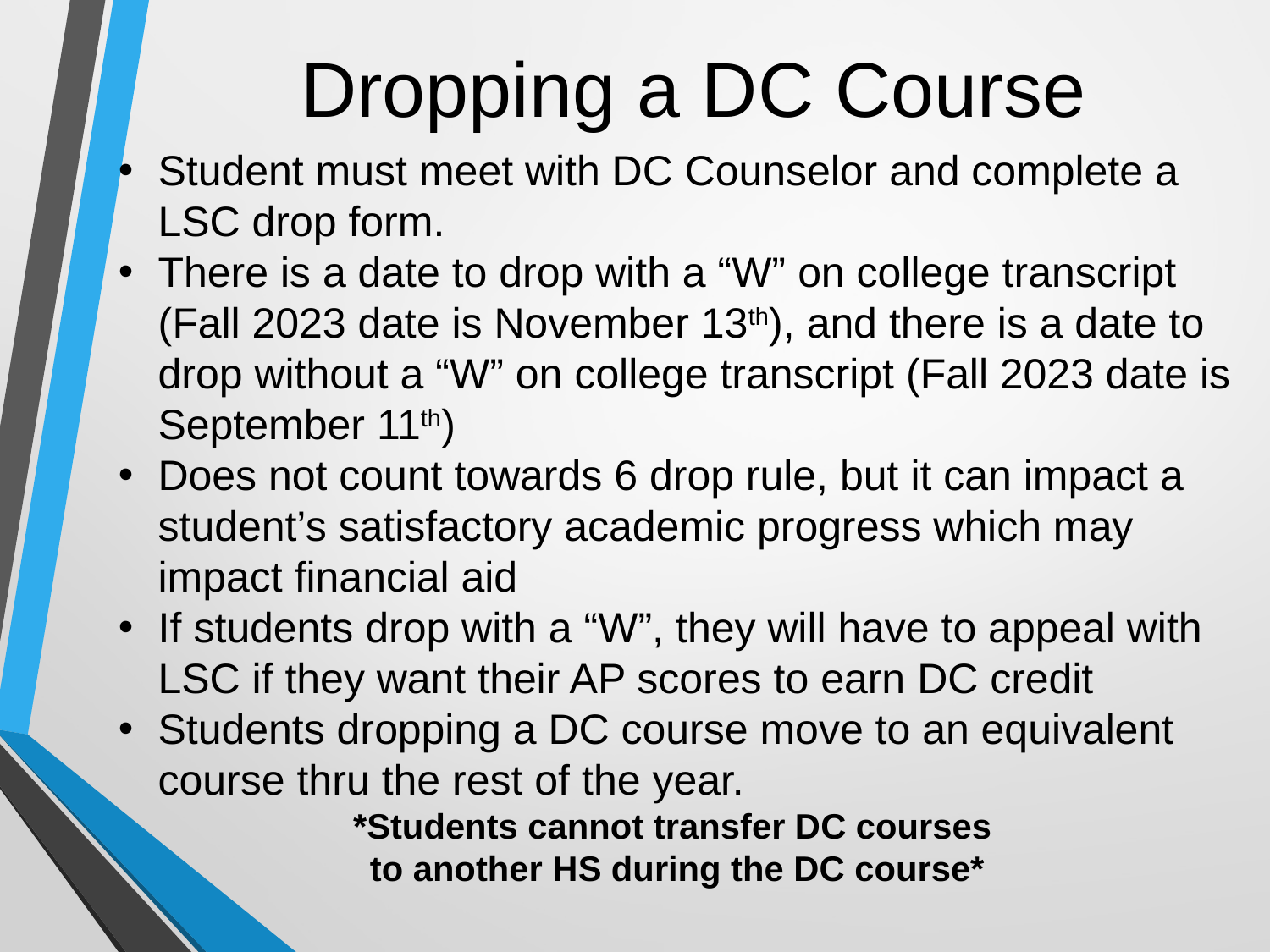

# Dropping a DC Course
Student must meet with DC Counselor and complete a LSC drop form.
There is a date to drop with a “W” on college transcript (Fall 2023 date is November 13th), and there is a date to drop without a “W” on college transcript (Fall 2023 date is September 11th)
Does not count towards 6 drop rule, but it can impact a student’s satisfactory academic progress which may impact financial aid
If students drop with a “W”, they will have to appeal with LSC if they want their AP scores to earn DC credit
Students dropping a DC course move to an equivalent course thru the rest of the year.
*Students cannot transfer DC courses
to another HS during the DC course*